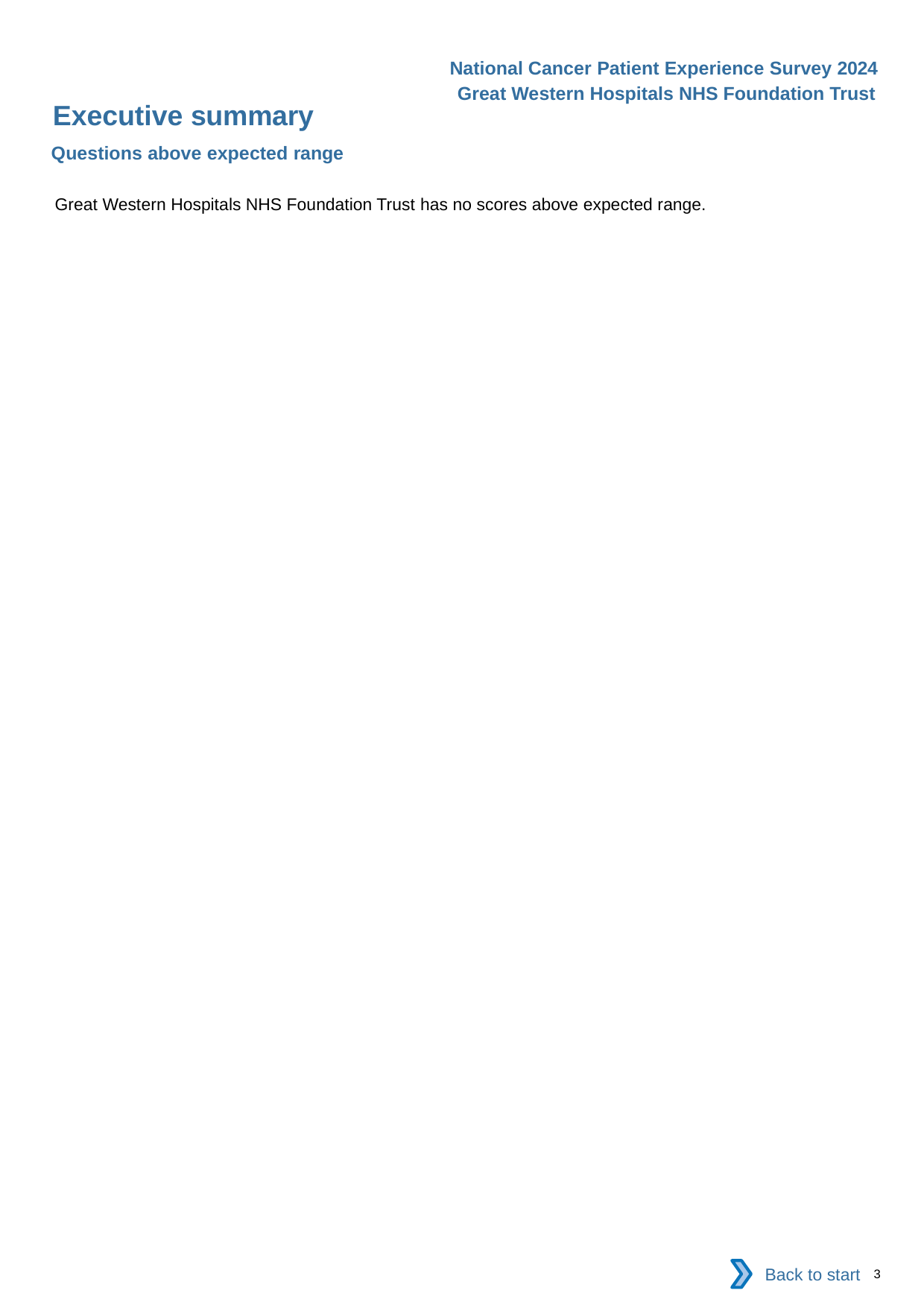

National Cancer Patient Experience Survey 2024
Great Western Hospitals NHS Foundation Trust
Executive summary
Questions above expected range
Great Western Hospitals NHS Foundation Trust has no scores above expected range.
Back to start

3